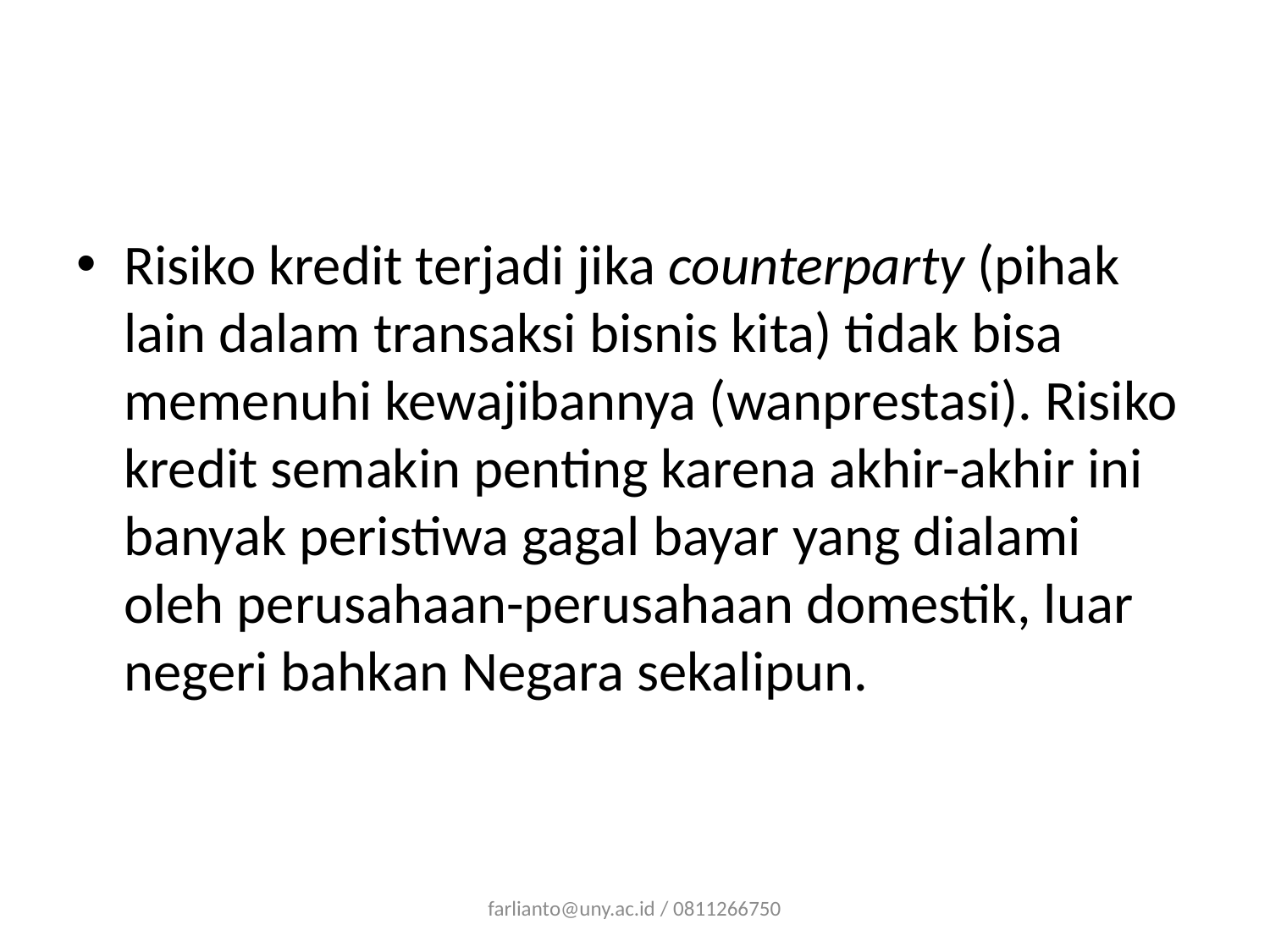

#
Risiko kredit terjadi jika counterparty (pihak lain dalam transaksi bisnis kita) tidak bisa memenuhi kewajibannya (wanprestasi). Risiko kredit semakin penting karena akhir-akhir ini banyak peristiwa gagal bayar yang dialami oleh perusahaan-perusahaan domestik, luar negeri bahkan Negara sekalipun.
farlianto@uny.ac.id / 0811266750